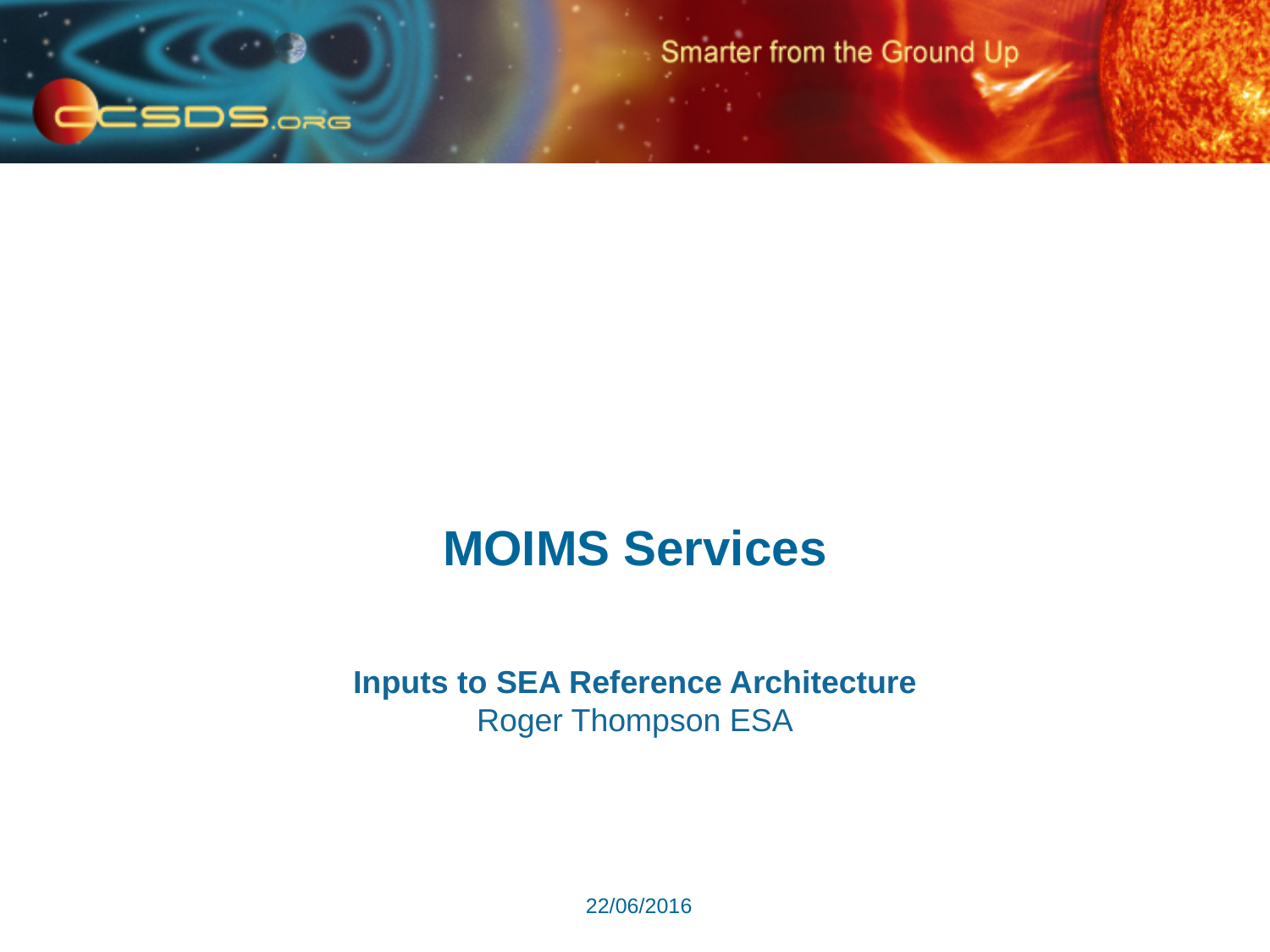

# MOIMS Services
Inputs to SEA Reference Architecture
Roger Thompson ESA
22/06/2016